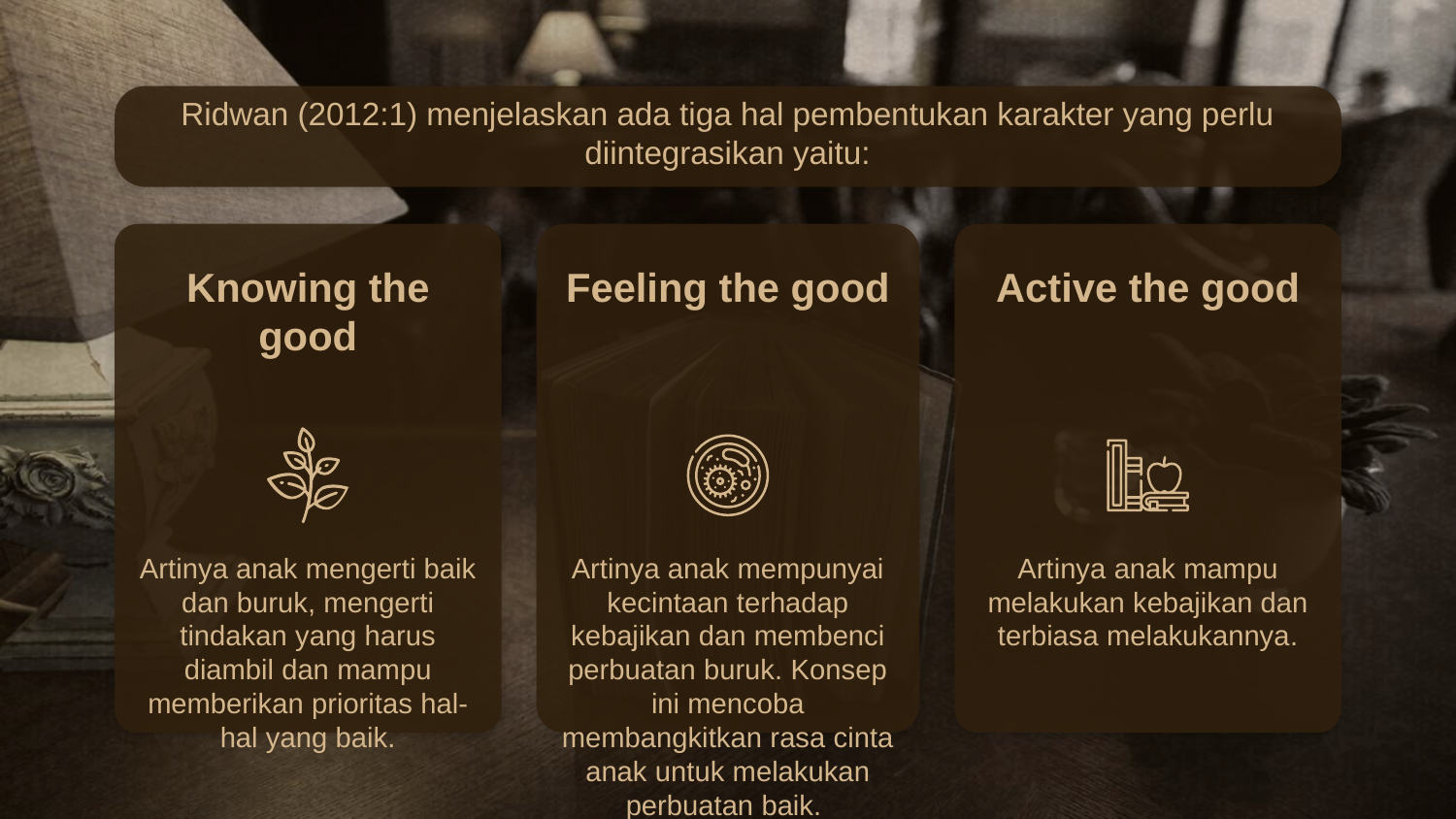

# Ridwan (2012:1) menjelaskan ada tiga hal pembentukan karakter yang perlu diintegrasikan yaitu:
Knowing the good
Active the good
Feeling the good

Artinya anak mengerti baik dan buruk, mengerti tindakan yang harus diambil dan mampu memberikan prioritas hal-hal yang baik.
Artinya anak mempunyai kecintaan terhadap kebajikan dan membenci perbuatan buruk. Konsep ini mencoba membangkitkan rasa cinta anak untuk melakukan perbuatan baik.
Artinya anak mampu melakukan kebajikan dan terbiasa melakukannya.